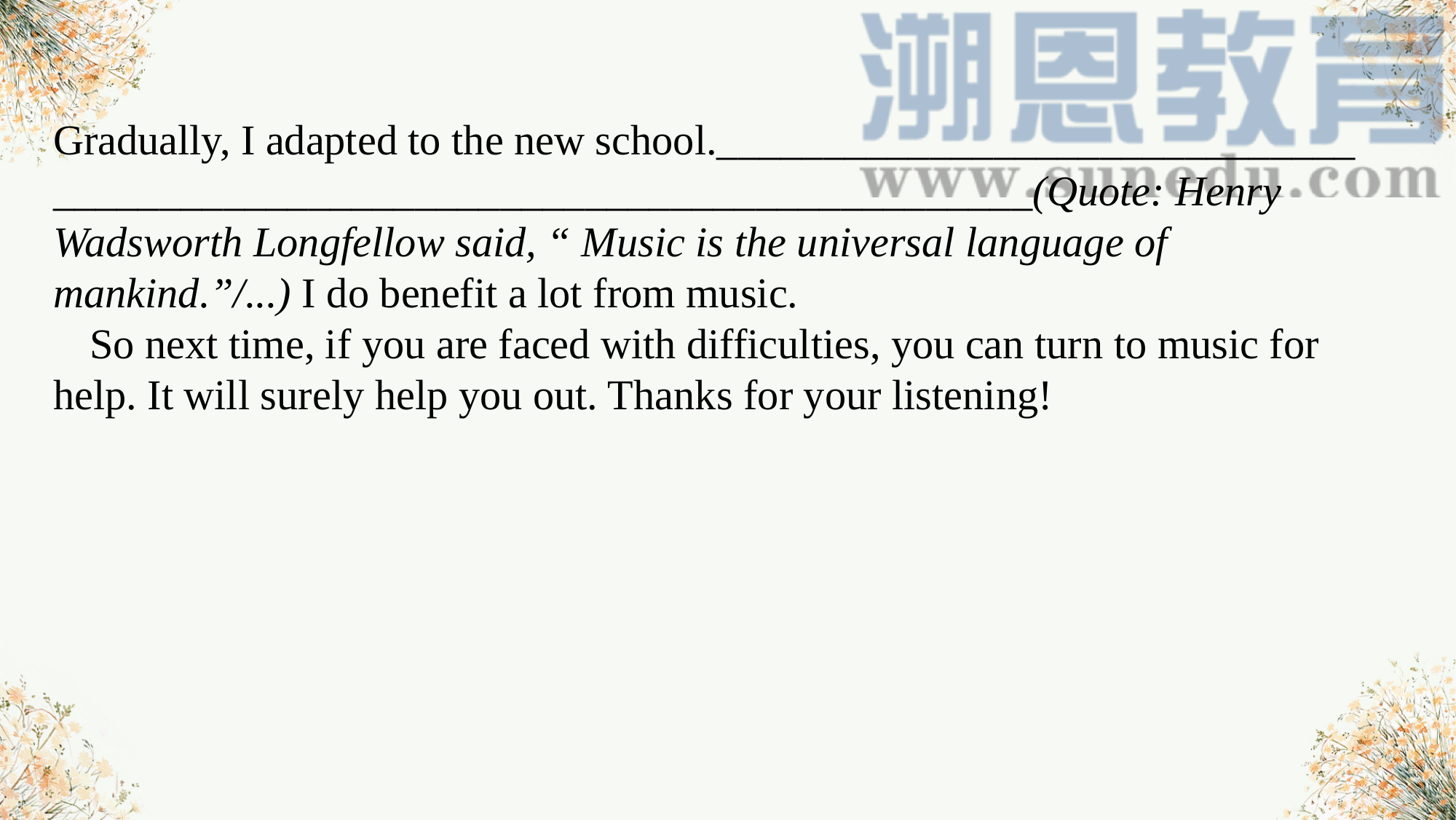

Gradually, I adapted to the new school.______________________________
______________________________________________(Quote: Henry Wadsworth Longfellow said, “ Music is the universal language of mankind.”/...) I do benefit a lot from music.
So next time, if you are faced with difficulties, you can turn to music for help. It will surely help you out. Thanks for your listening!